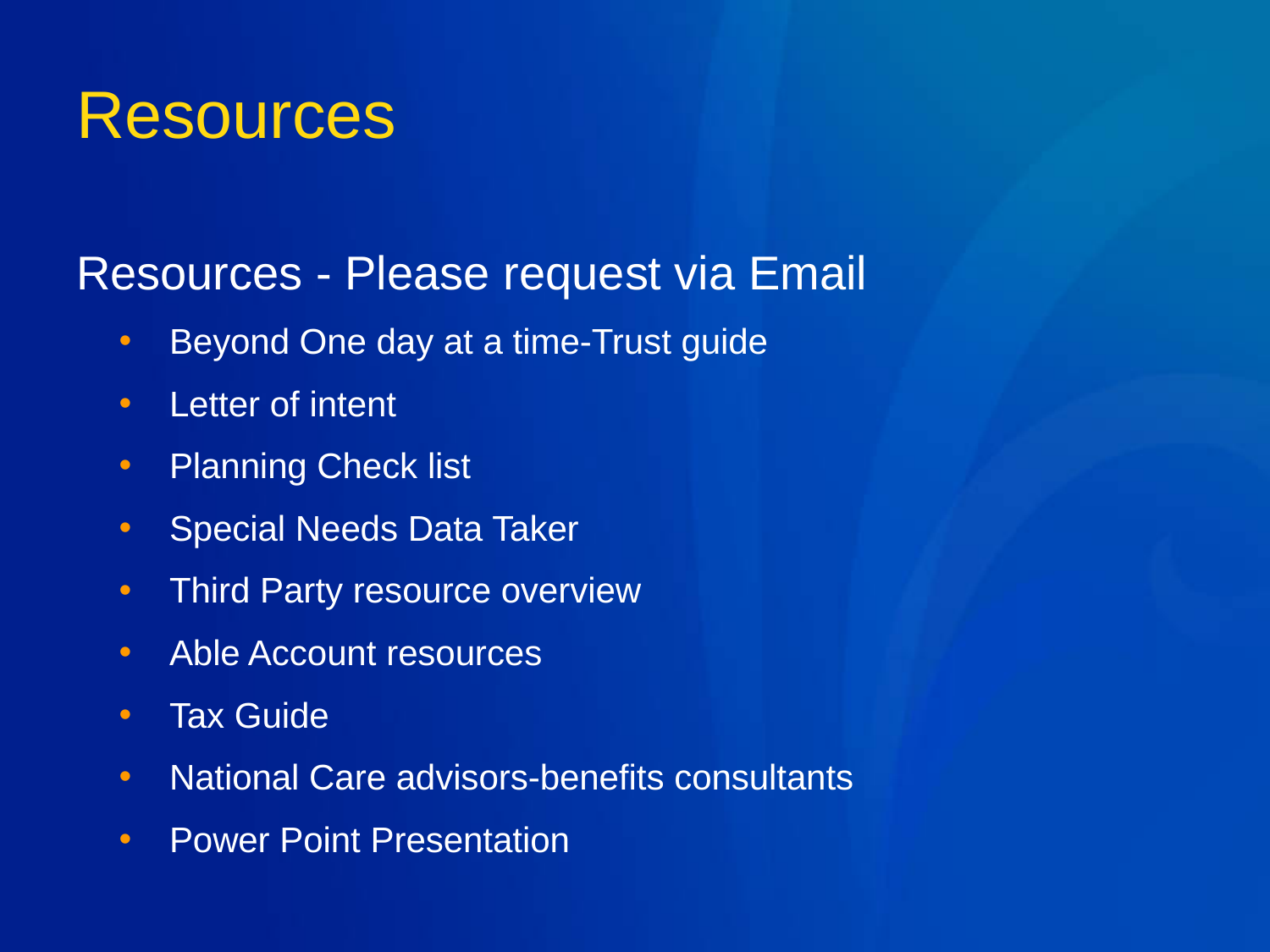

# Resources
Resources - Please request via Email
Beyond One day at a time-Trust guide
Letter of intent
Planning Check list
Special Needs Data Taker
Third Party resource overview
Able Account resources
Tax Guide
National Care advisors-benefits consultants
Power Point Presentation